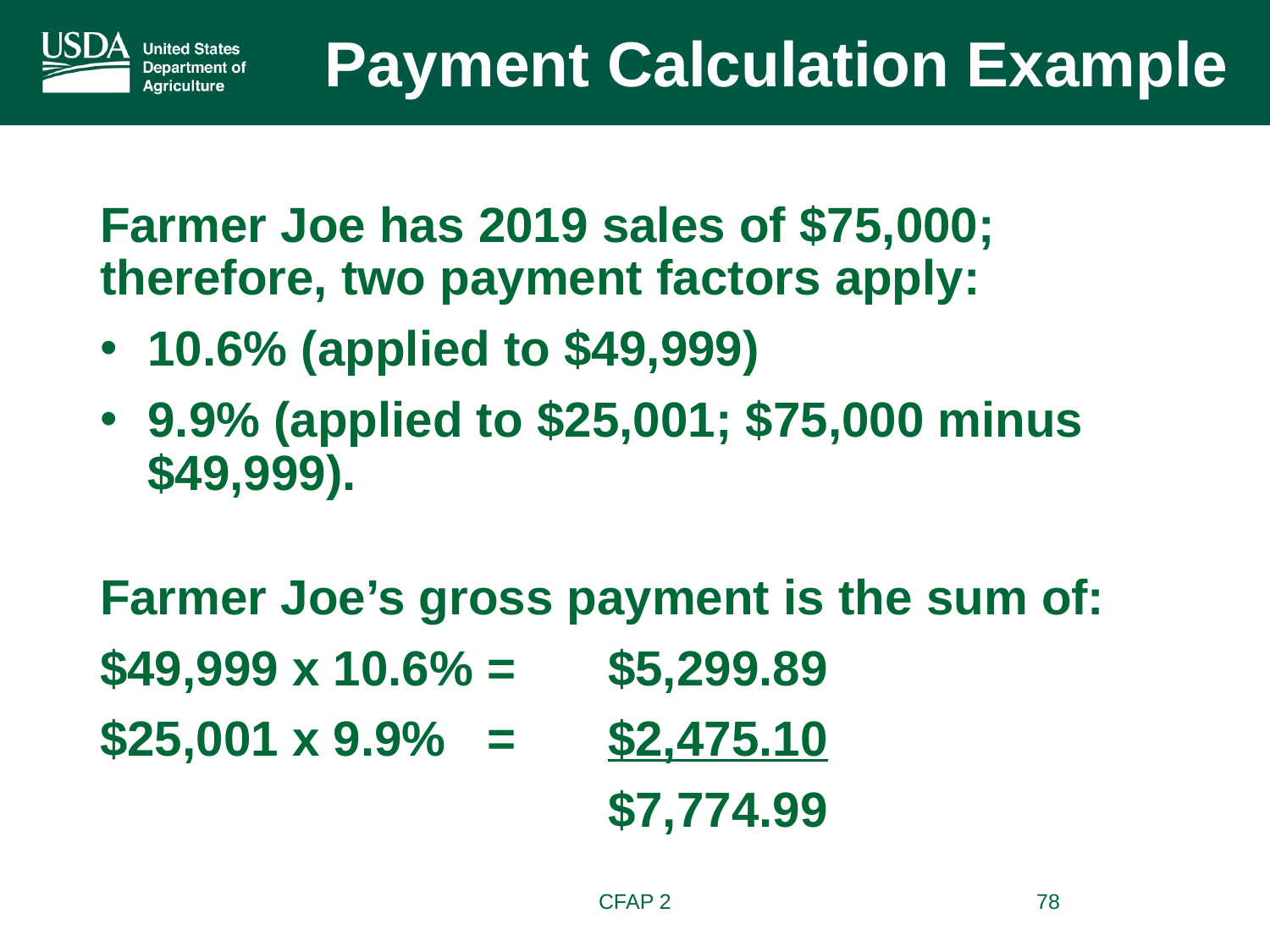

Payment Calculation Example
Farmer Joe has 2019 sales of $75,000; therefore, two payment factors apply:
10.6% (applied to $49,999)
9.9% (applied to $25,001; $75,000 minus $49,999).
Farmer Joe’s gross payment is the sum of:
$49,999 x 10.6% = 	$5,299.89
$25,001 x 9.9%   = 	$2,475.10
				$7,774.99
CFAP 2
	78